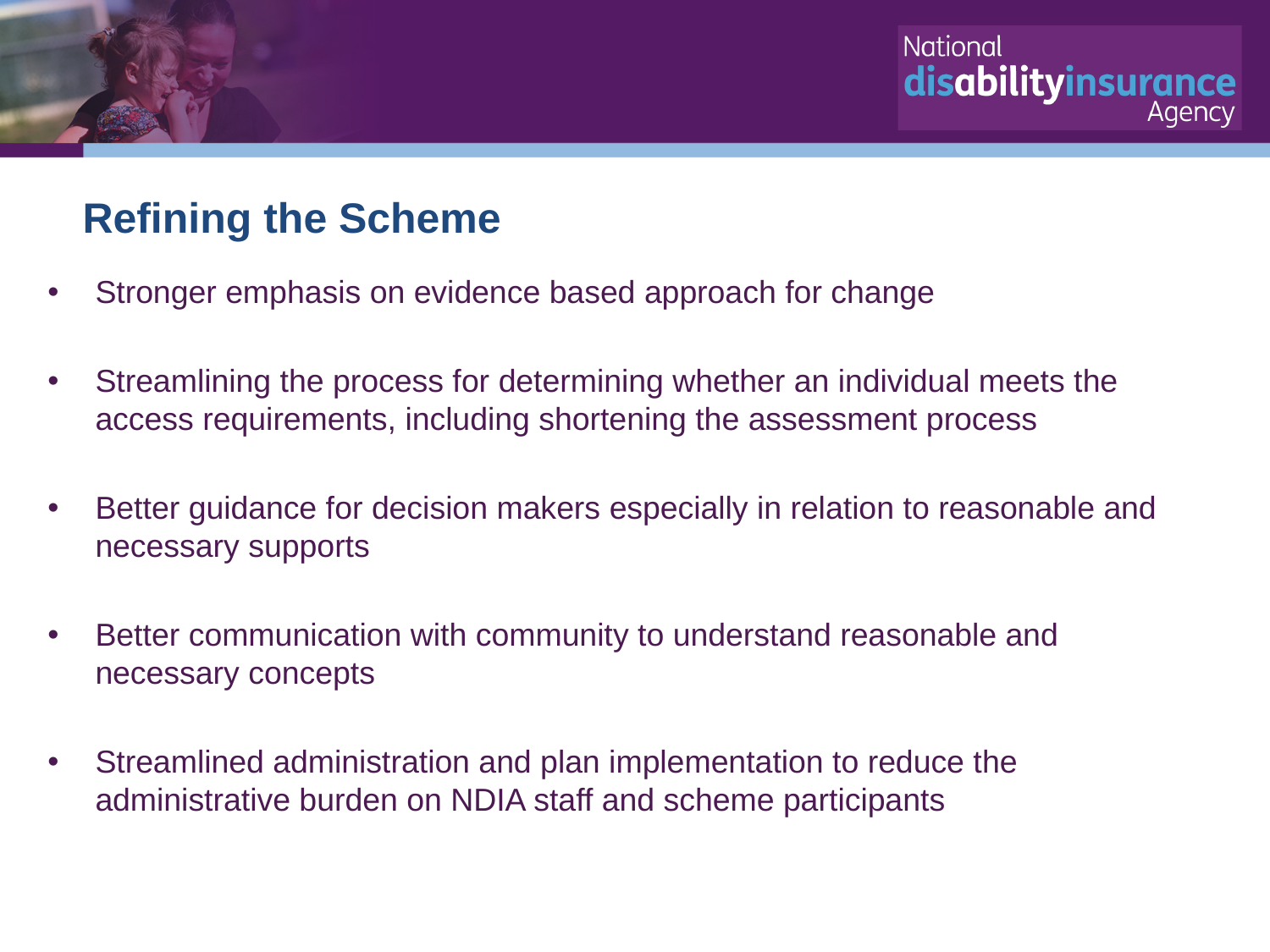

# Refining the Scheme
Stronger emphasis on evidence based approach for change

Streamlining the process for determining whether an individual meets the access requirements, including shortening the assessment process

Better guidance for decision makers especially in relation to reasonable and necessary supports

Better communication with community to understand reasonable and necessary concepts

Streamlined administration and plan implementation to reduce the administrative burden on NDIA staff and scheme participants